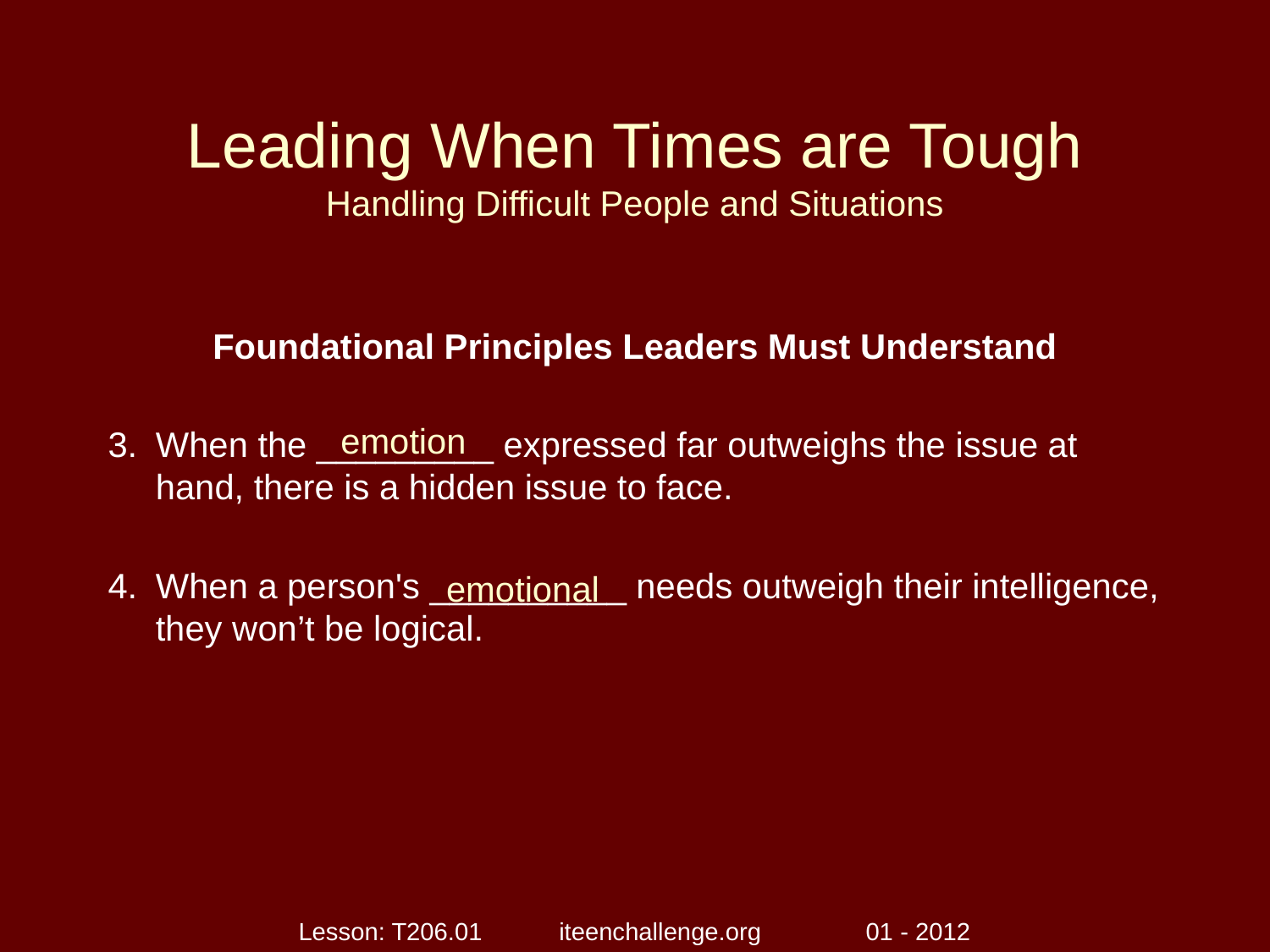

# Leading When Times are Tough Handling Difficult People and Situations
Foundational Principles Leaders Must Understand

When the _________ expressed far outweighs the issue at hand, there is a hidden issue to face.

When a person's __________ needs outweigh their intelligence, they won’t be logical.
emotion
emotional
Lesson: T206.01           iteenchallenge.org               01 - 2012